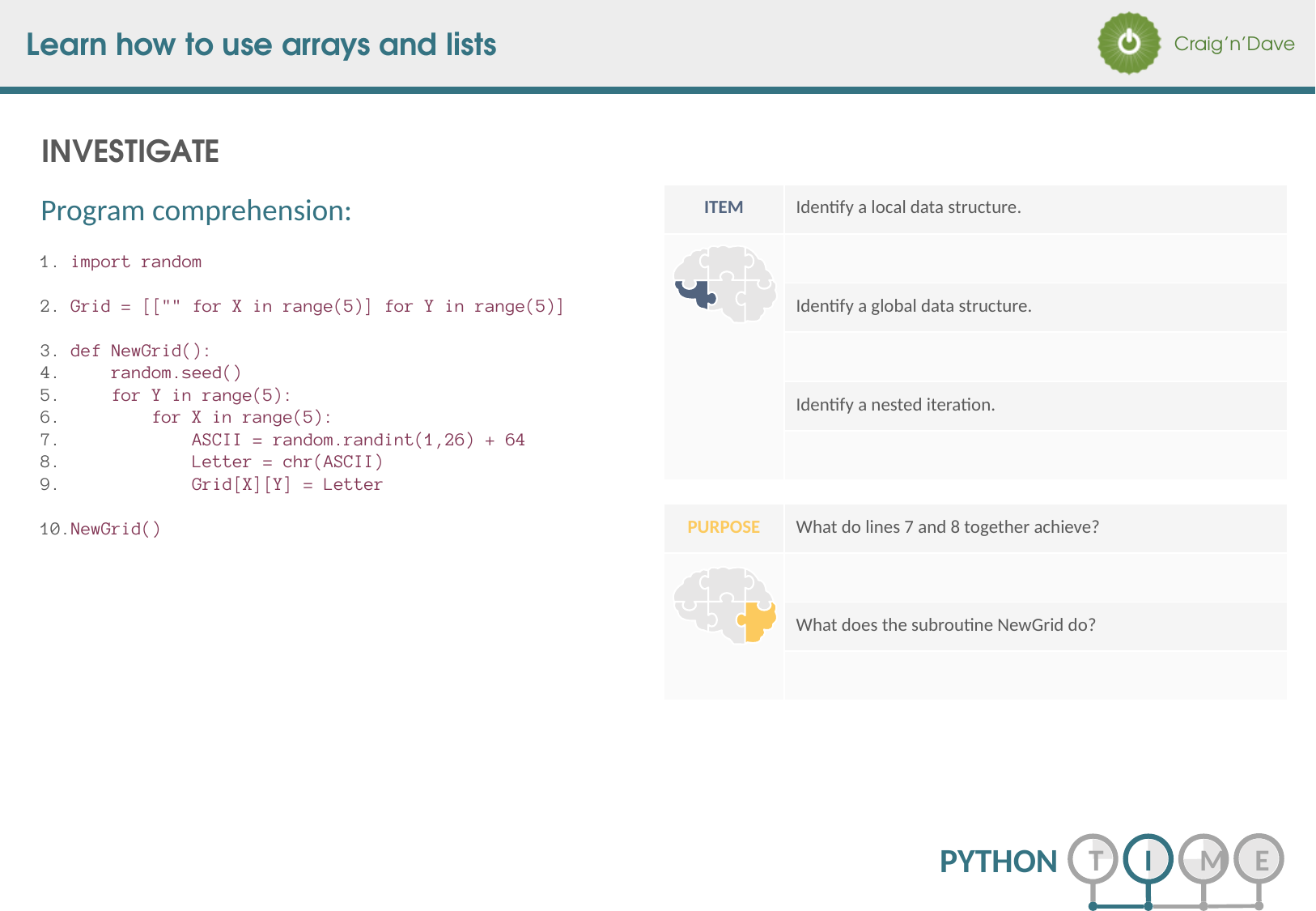

Program comprehension:

import random

Grid = [["" for X in range(5)] for Y in range(5)]

def NewGrid():
    random.seed()
    for Y in range(5):
        for X in range(5):
            ASCII = random.randint(1,26) + 64
            Letter = chr(ASCII)
            Grid[X][Y] = Letter

NewGrid()
| ITEM | Identify a local data structure. |
| --- | --- |
|  |  |
|  | Identify a global data structure. |
|  |  |
|  | Identify a nested iteration. |
|  |  |

| PURPOSE | What do lines 7 and 8 together achieve? |
| --- | --- |
|  |  |
|  | What does the subroutine NewGrid do? |
|  |  |